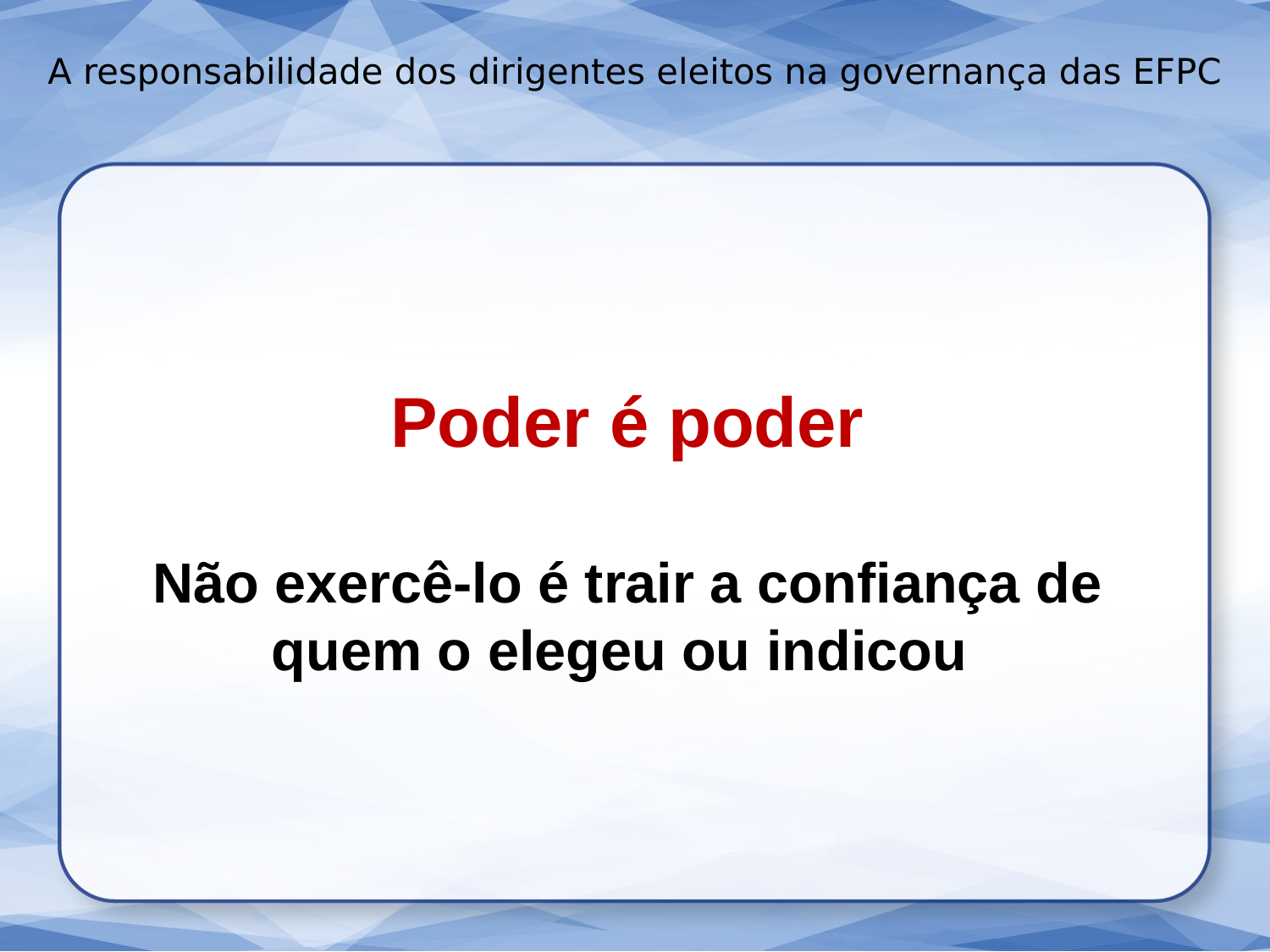

A responsabilidade dos dirigentes eleitos na governança das EFPC

Poder é poder

Não exercê-lo é trair a confiança de quem o elegeu ou indicou